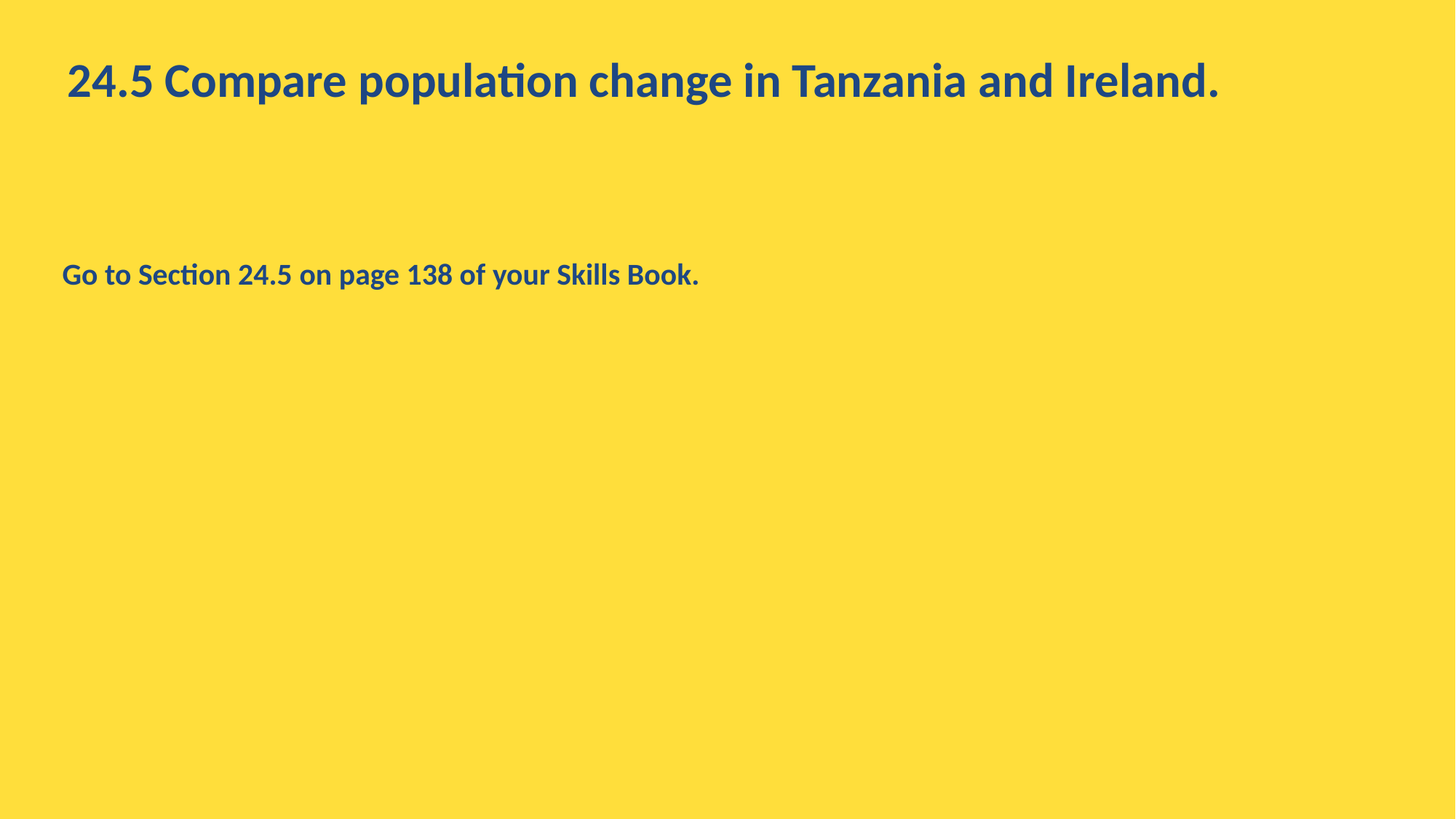

24.5 Compare population change in Tanzania and Ireland.
Go to Section 24.5 on page 138 of your Skills Book.